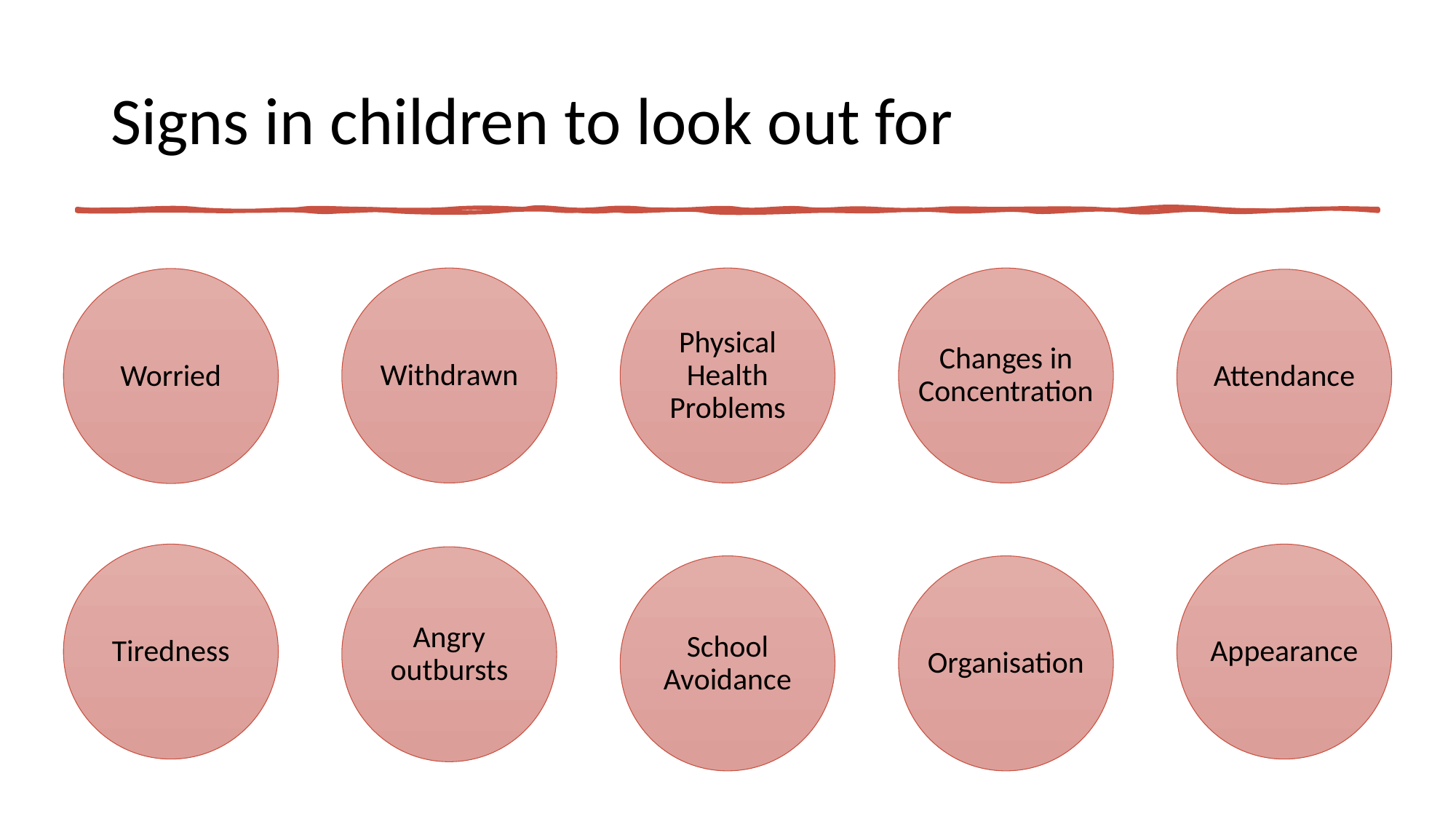

# Signs in children to look out for
Withdrawn
Physical Health Problems
Changes in Concentration
Worried
Attendance
Tiredness
Appearance
Angry outbursts
School Avoidance
Organisation